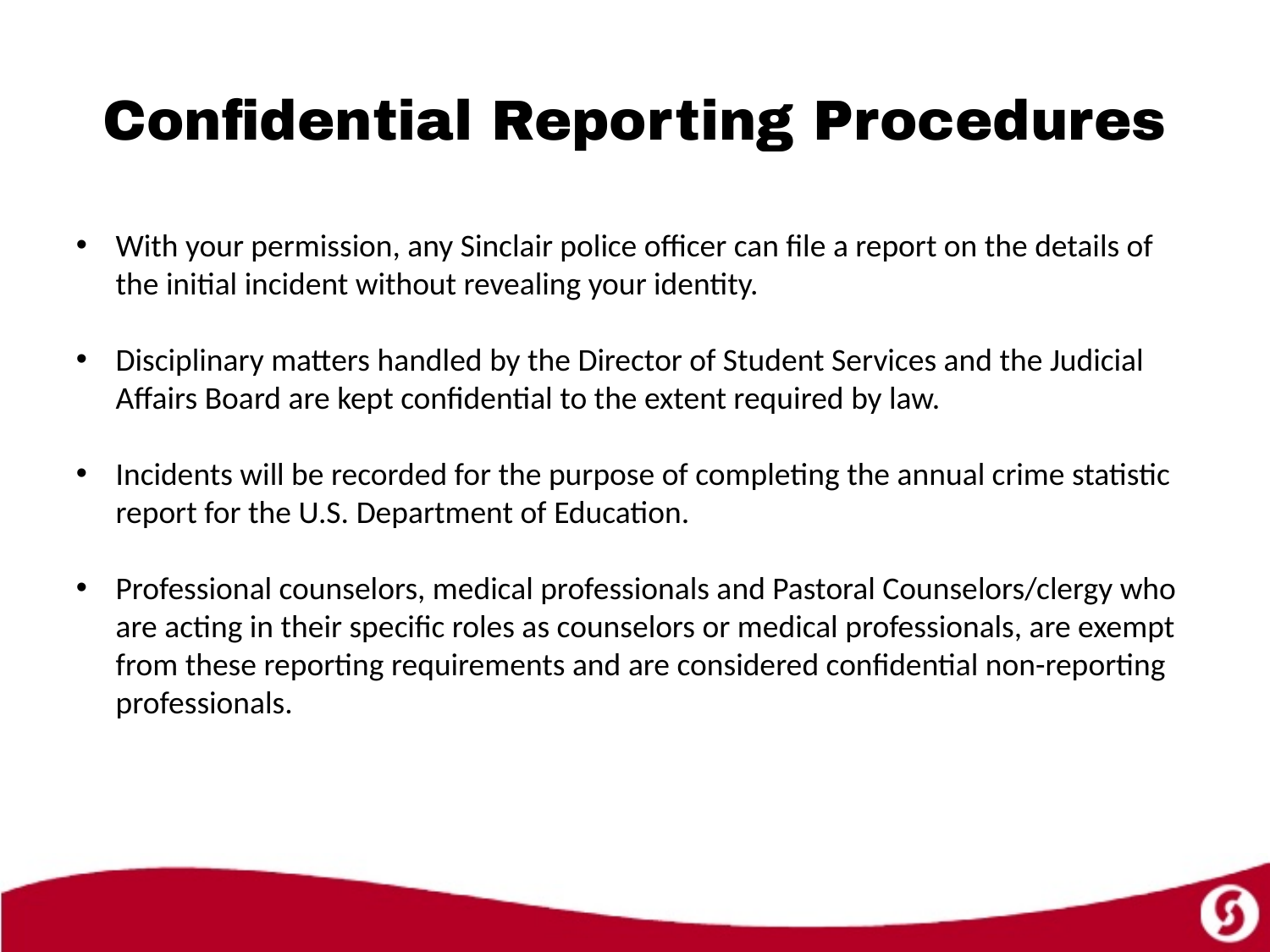

# Confidential Reporting Procedures

With your permission, any Sinclair police officer can file a report on the details of the initial incident without revealing your identity.

Disciplinary matters handled by the Director of Student Services and the Judicial Affairs Board are kept confidential to the extent required by law.

Incidents will be recorded for the purpose of completing the annual crime statistic report for the U.S. Department of Education.

Professional counselors, medical professionals and Pastoral Counselors/clergy who are acting in their specific roles as counselors or medical professionals, are exempt from these reporting requirements and are considered confidential non-reporting professionals.